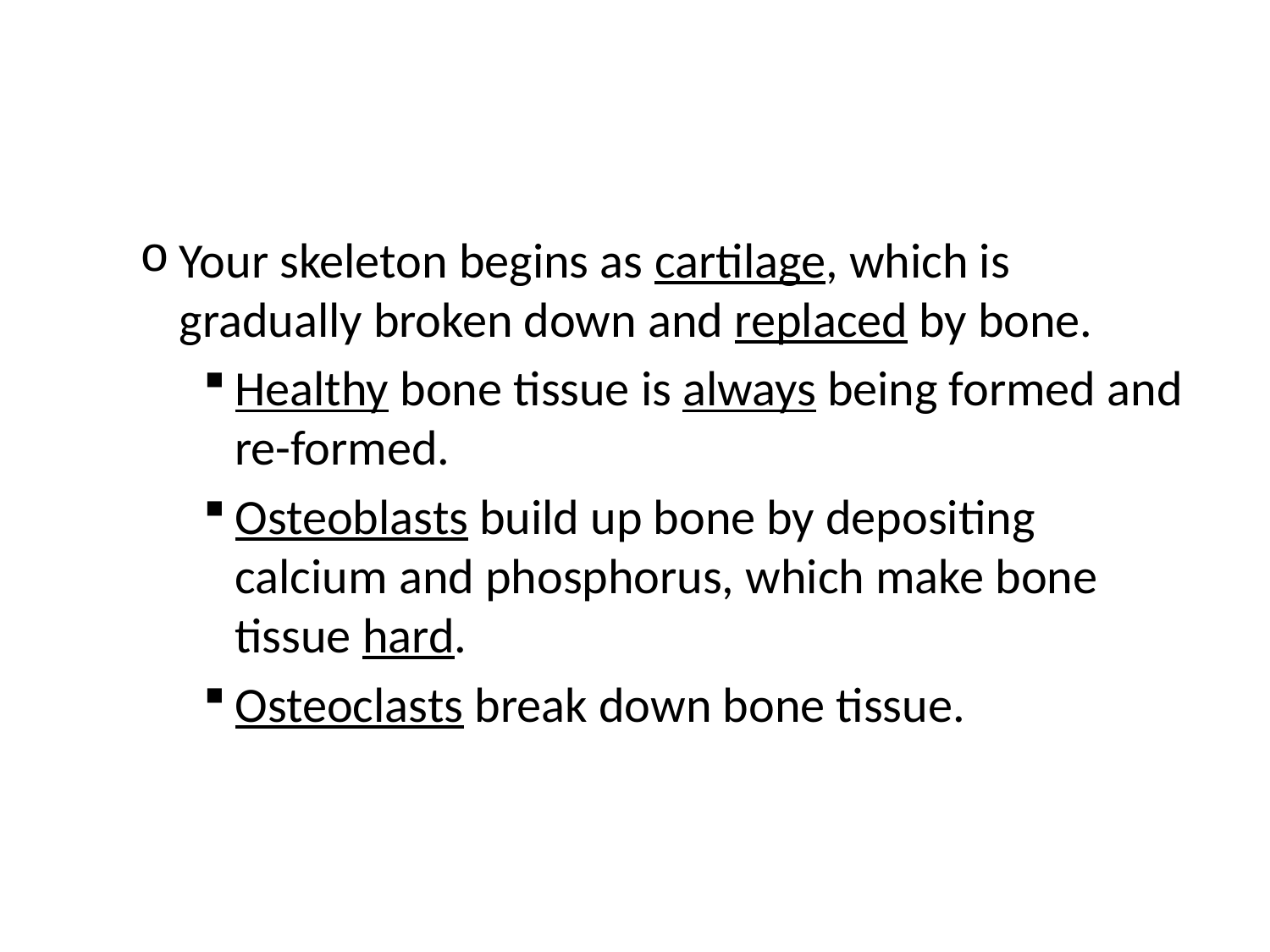

#
Your skeleton begins as cartilage, which is gradually broken down and replaced by bone.
Healthy bone tissue is always being formed and re-formed.
Osteoblasts build up bone by depositing calcium and phosphorus, which make bone tissue hard.
Osteoclasts break down bone tissue.